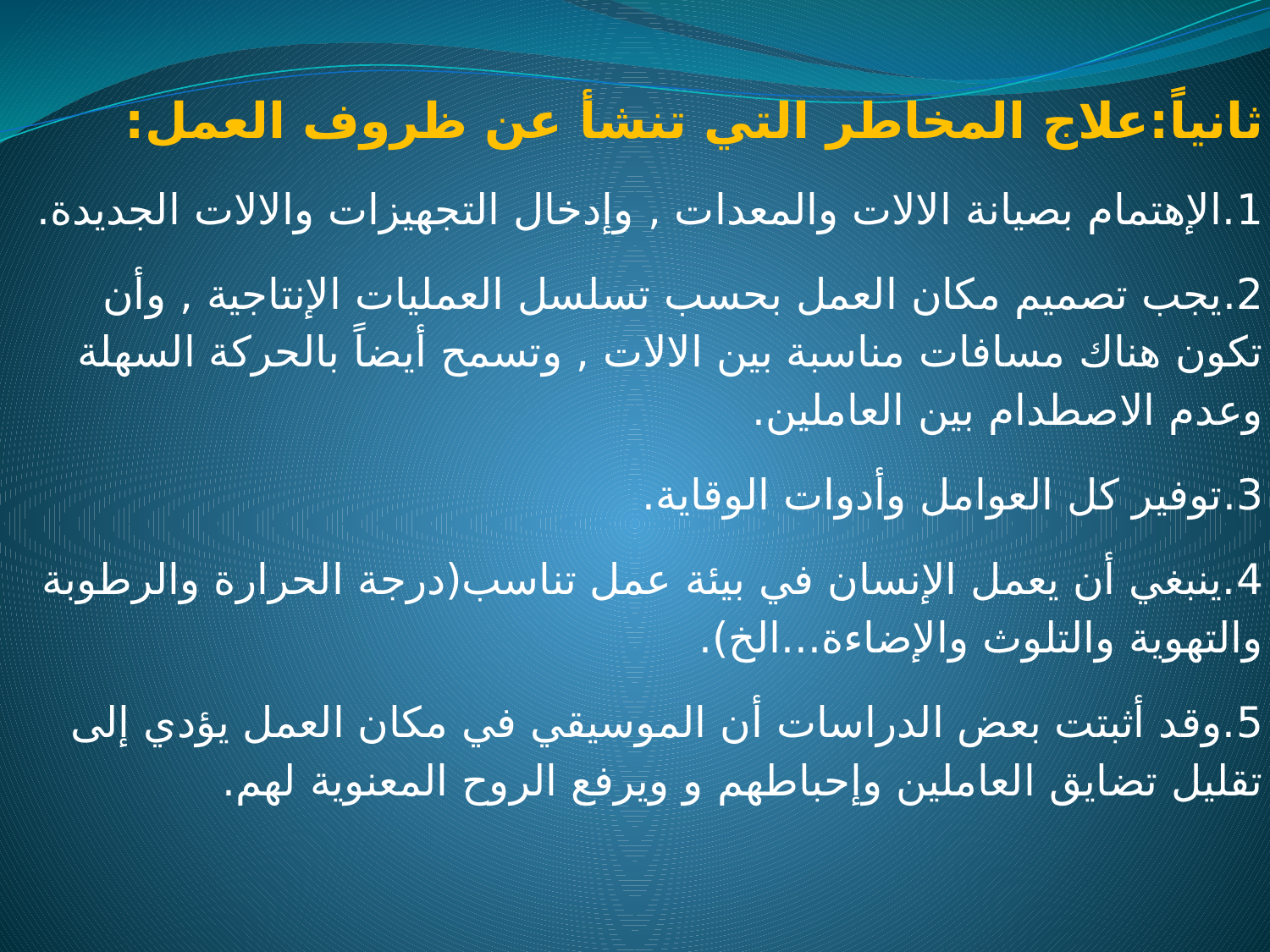

ثانياً:علاج المخاطر التي تنشأ عن ظروف العمل:
1.الإهتمام بصيانة الالات والمعدات , وإدخال التجهيزات والالات الجديدة.
2.يجب تصميم مكان العمل بحسب تسلسل العمليات الإنتاجية , وأن تكون هناك مسافات مناسبة بين الالات , وتسمح أيضاً بالحركة السهلة وعدم الاصطدام بين العاملين.
3.توفير كل العوامل وأدوات الوقاية.
4.ينبغي أن يعمل الإنسان في بيئة عمل تناسب(درجة الحرارة والرطوبة والتهوية والتلوث والإضاءة...الخ).
5.وقد أثبتت بعض الدراسات أن الموسيقي في مكان العمل يؤدي إلى تقليل تضايق العاملين وإحباطهم و ويرفع الروح المعنوية لهم.